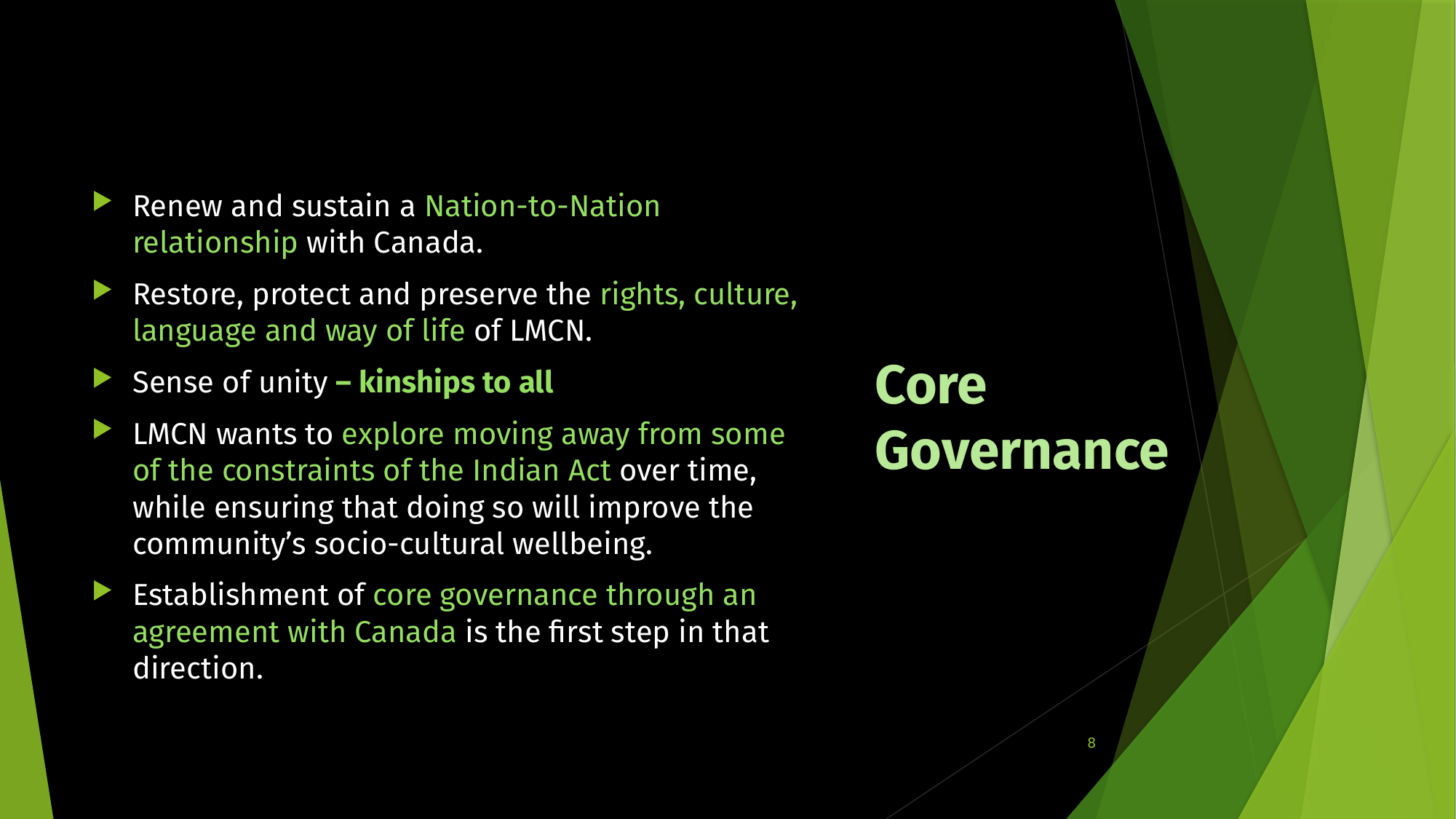

Renew and sustain a Nation-to-Nation relationship with Canada.
Restore, protect and preserve the rights, culture, language and way of life of LMCN.
Sense of unity – kinships to all
LMCN wants to explore moving away from some of the constraints of the Indian Act over time, while ensuring that doing so will improve the community’s socio-cultural wellbeing.
Establishment of core governance through an agreement with Canada is the first step in that direction.
# Core Governance
8